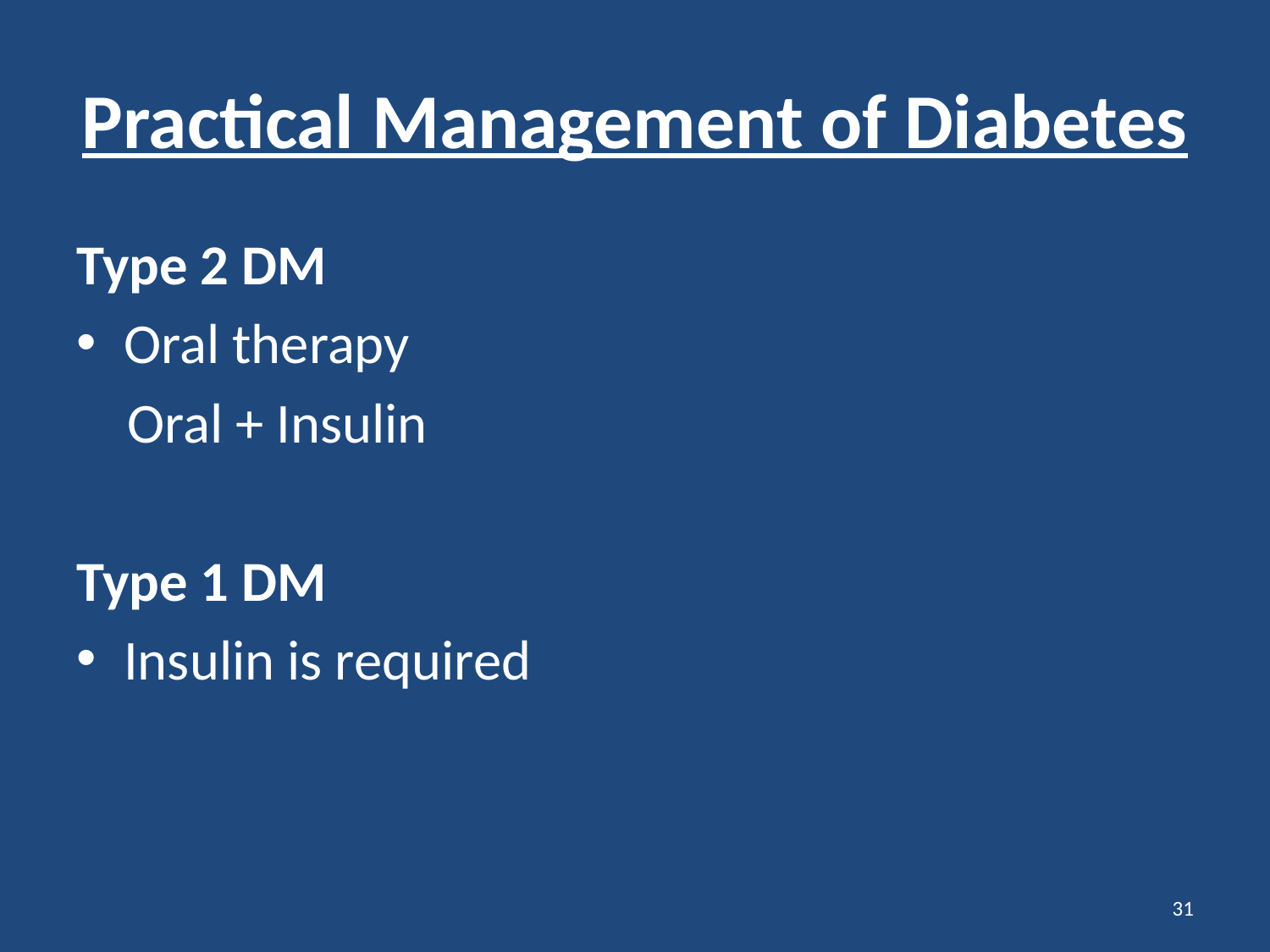

# Practical Management of Diabetes
Type 2 DM
Oral therapy
    Oral + Insulin

Type 1 DM
Insulin is required
31